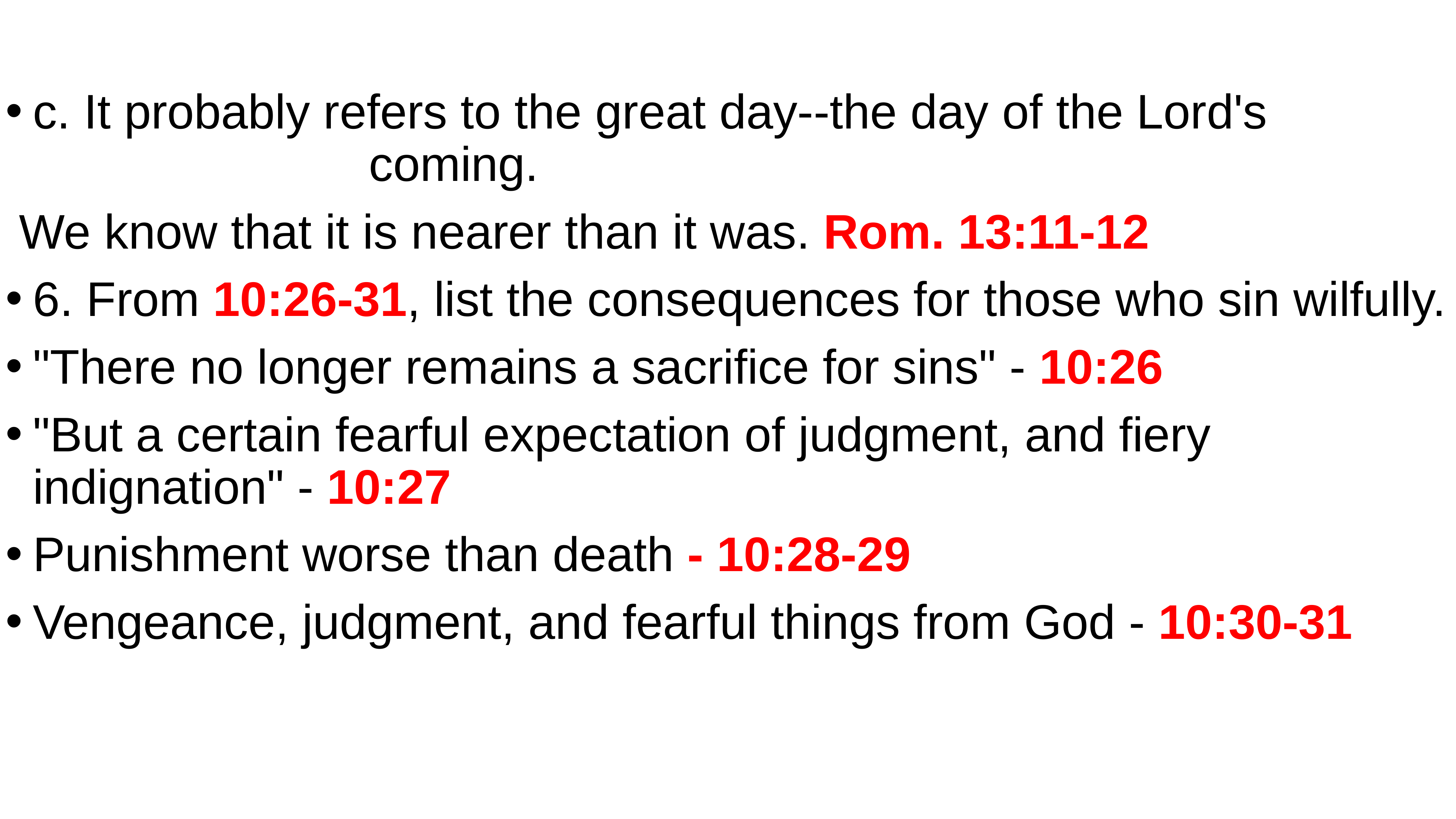

c. It probably refers to the great day--the day of the Lord's                                       coming.
 We know that it is nearer than it was. Rom. 13:11-12
6. From 10:26-31, list the consequences for those who sin wilfully.
"There no longer remains a sacrifice for sins" - 10:26
"But a certain fearful expectation of judgment, and fiery indignation" - 10:27
Punishment worse than death - 10:28-29
Vengeance, judgment, and fearful things from God - 10:30-31